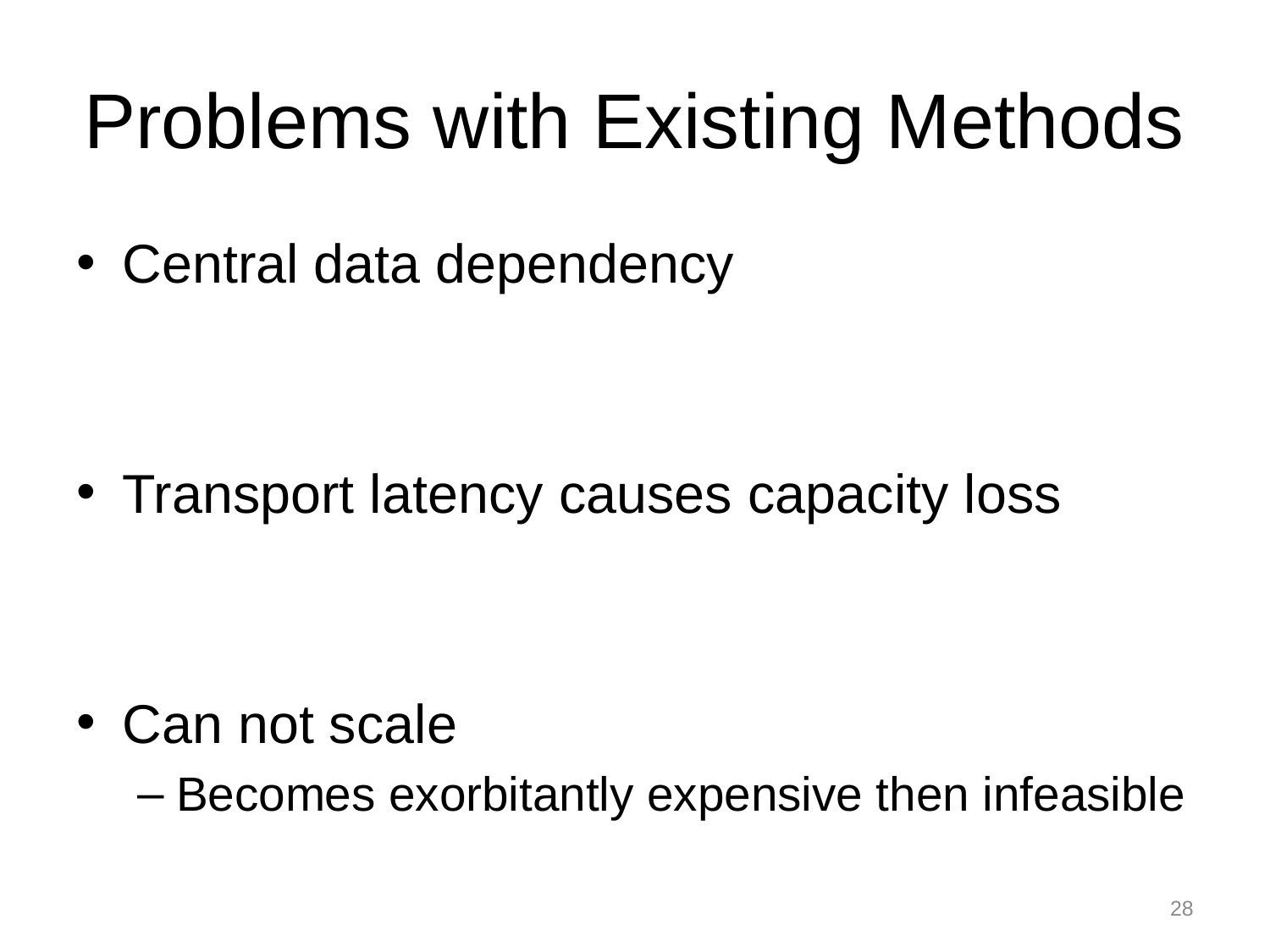

# Problems with Existing Methods
Central data dependency

Transport latency causes capacity loss

Can not scale
Becomes exorbitantly expensive then infeasible
28